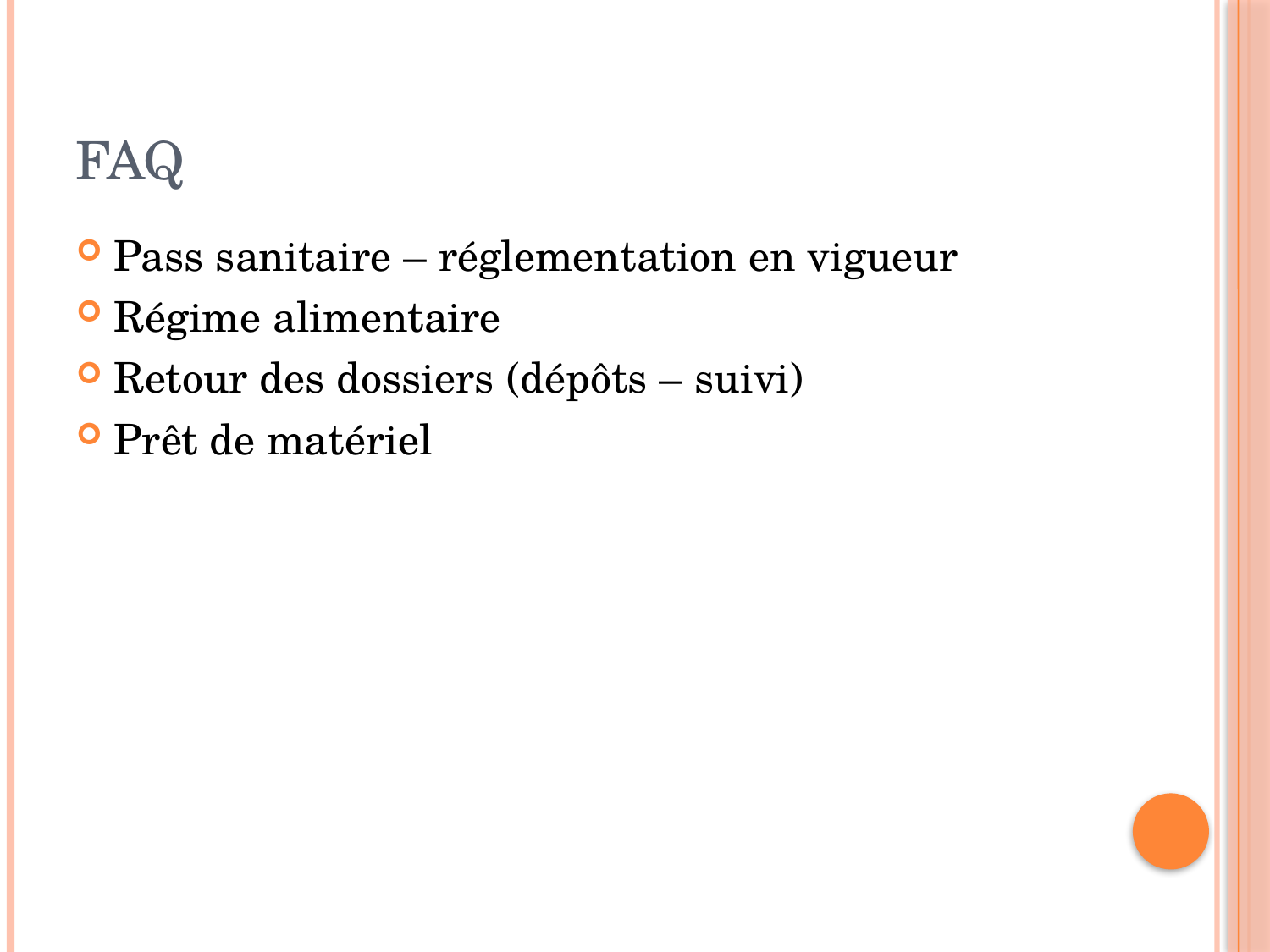

# FAQ
Pass sanitaire – réglementation en vigueur
Régime alimentaire
Retour des dossiers (dépôts – suivi)
Prêt de matériel